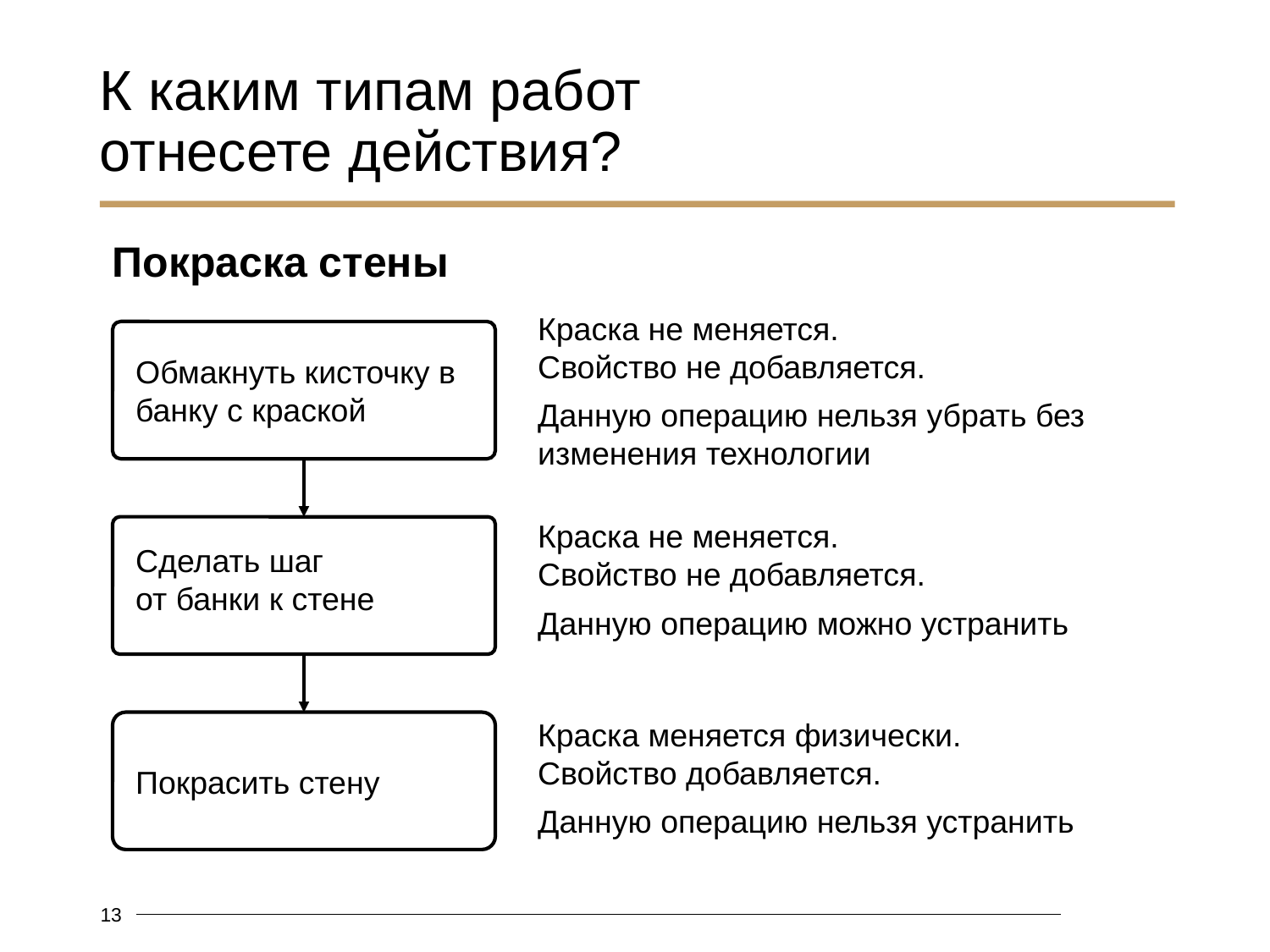

# К каким типам работ отнесете действия?
Покраска стены
Краска не меняется.
Свойство не добавляется.
Данную операцию нельзя убрать без изменения технологии

Обмакнуть кисточку в банку с краской
Краска не меняется.
Свойство не добавляется.
Данную операцию можно устранить

Сделать шаг
от банки к стене
Краска меняется физически.
Свойство добавляется.
Данную операцию нельзя устранить

Покрасить стену

13